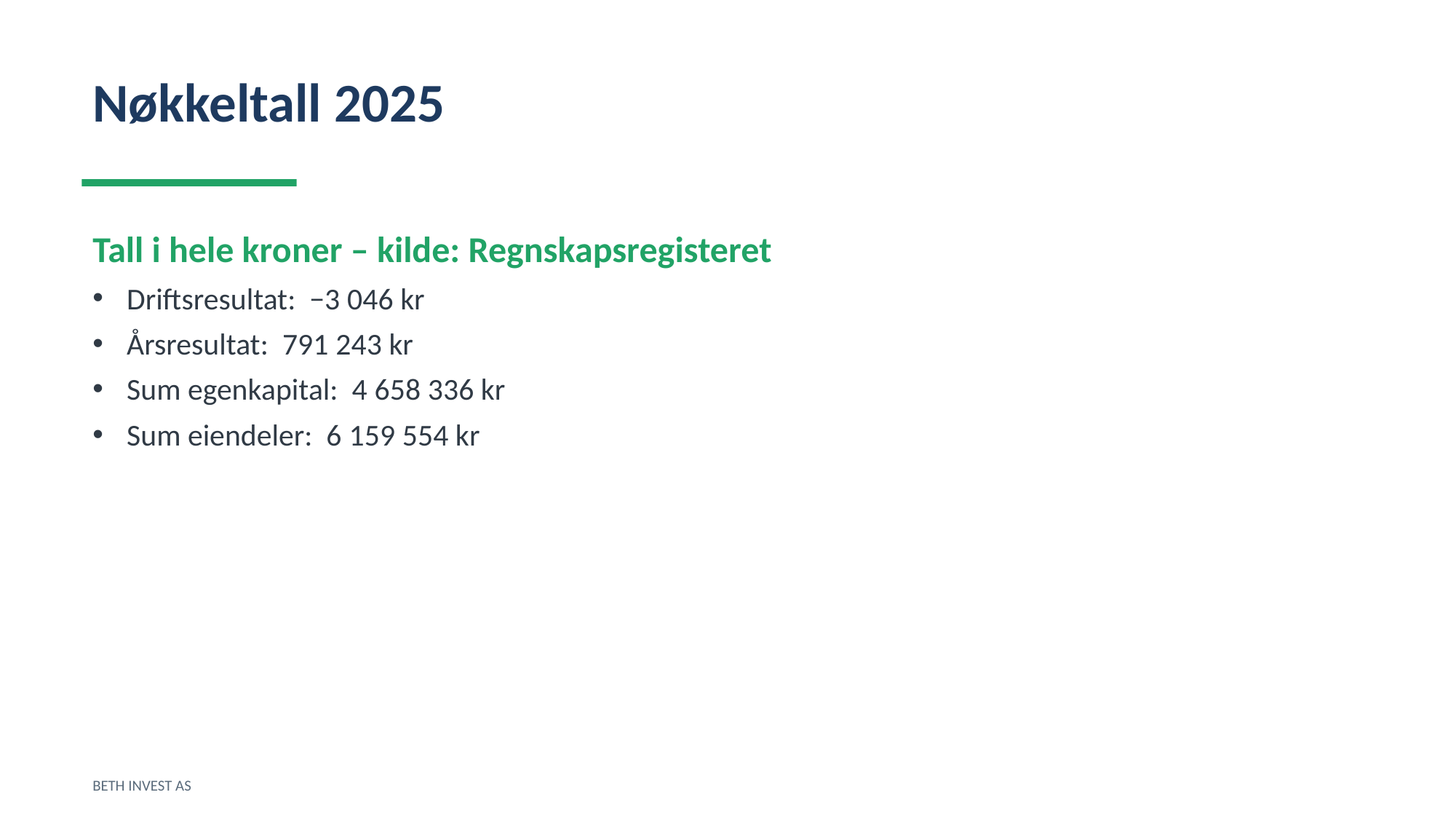

Nøkkeltall 2025

Tall i hele kroner – kilde: Regnskapsregisteret
Driftsresultat:  −3 046 kr
Årsresultat:  791 243 kr
Sum egenkapital:  4 658 336 kr
Sum eiendeler:  6 159 554 kr
BETH INVEST AS